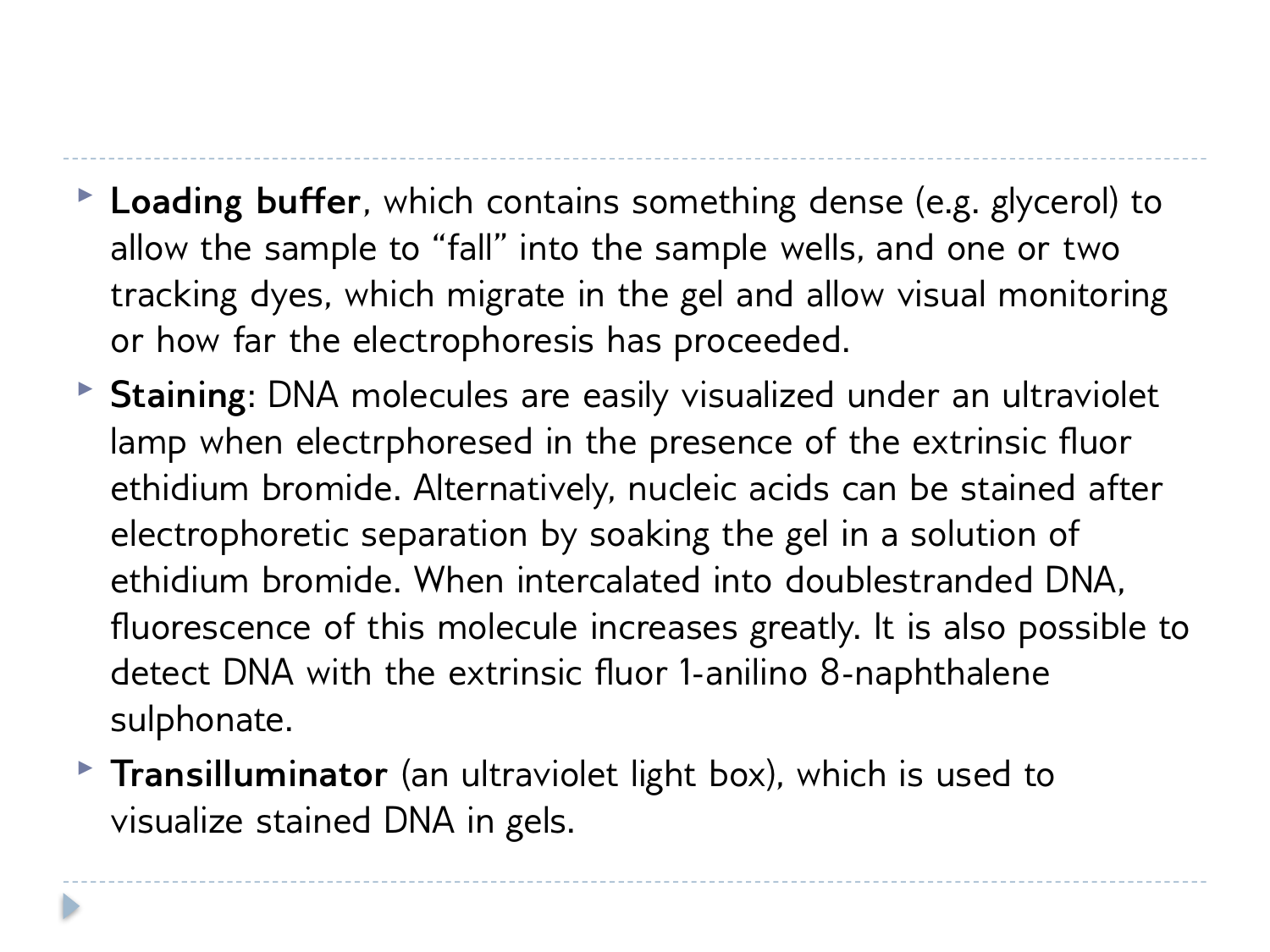

#
Loading buffer, which contains something dense (e.g. glycerol) to allow the sample to “fall” into the sample wells, and one or two tracking dyes, which migrate in the gel and allow visual monitoring or how far the electrophoresis has proceeded.
Staining: DNA molecules are easily visualized under an ultraviolet lamp when electrphoresed in the presence of the extrinsic fluor ethidium bromide. Alternatively, nucleic acids can be stained after electrophoretic separation by soaking the gel in a solution of ethidium bromide. When intercalated into doublestranded DNA, fluorescence of this molecule increases greatly. It is also possible to detect DNA with the extrinsic fluor 1-anilino 8-naphthalene sulphonate.
Transilluminator (an ultraviolet light box), which is used to visualize stained DNA in gels.